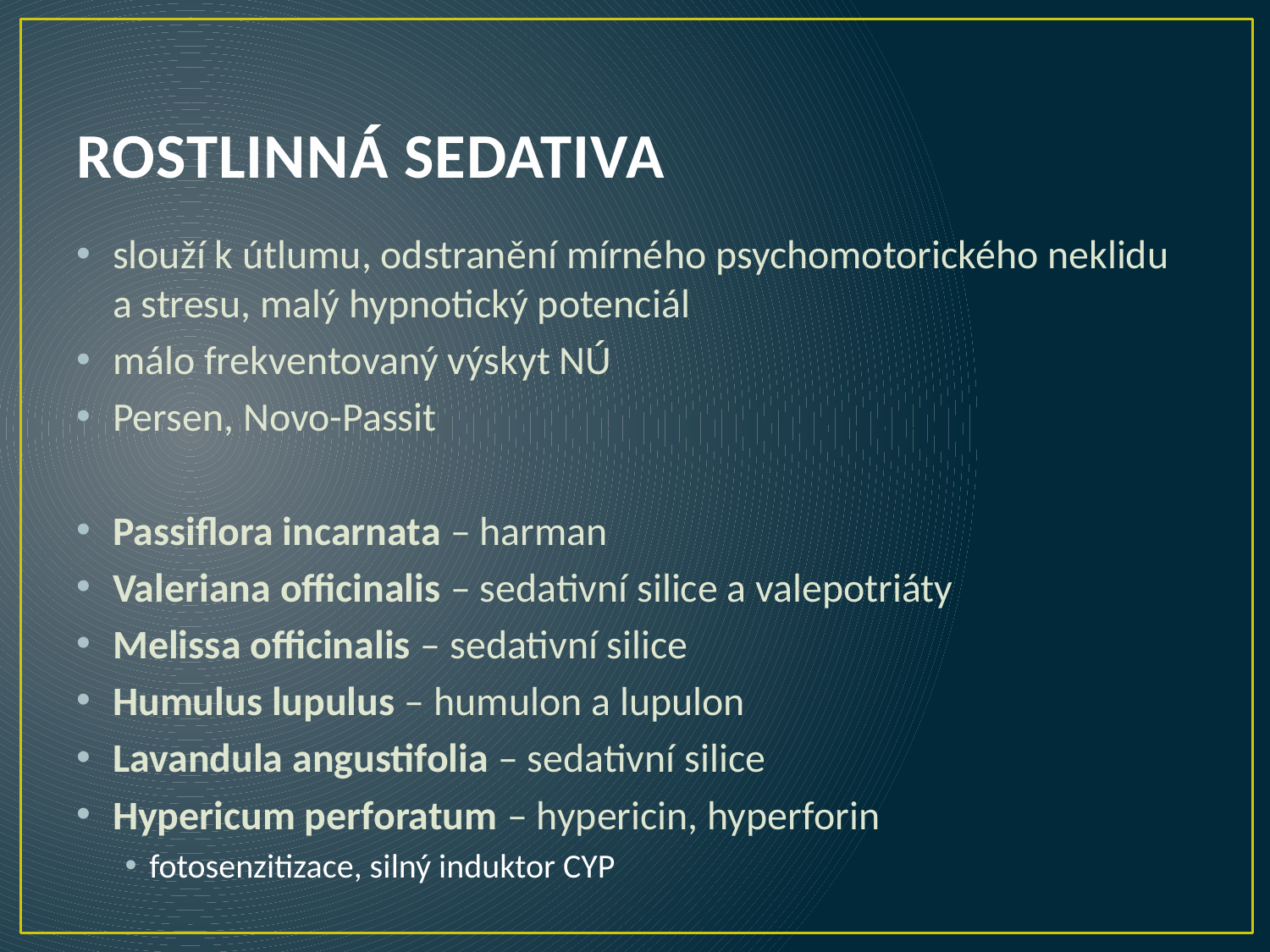

# ROSTLINNÁ SEDATIVA
slouží k útlumu, odstranění mírného psychomotorického neklidu a stresu, malý hypnotický potenciál
málo frekventovaný výskyt NÚ
Persen, Novo-Passit

Passiflora incarnata – harman
Valeriana officinalis – sedativní silice a valepotriáty
Melissa officinalis – sedativní silice
Humulus lupulus – humulon a lupulon
Lavandula angustifolia – sedativní silice
Hypericum perforatum – hypericin, hyperforin
fotosenzitizace, silný induktor CYP